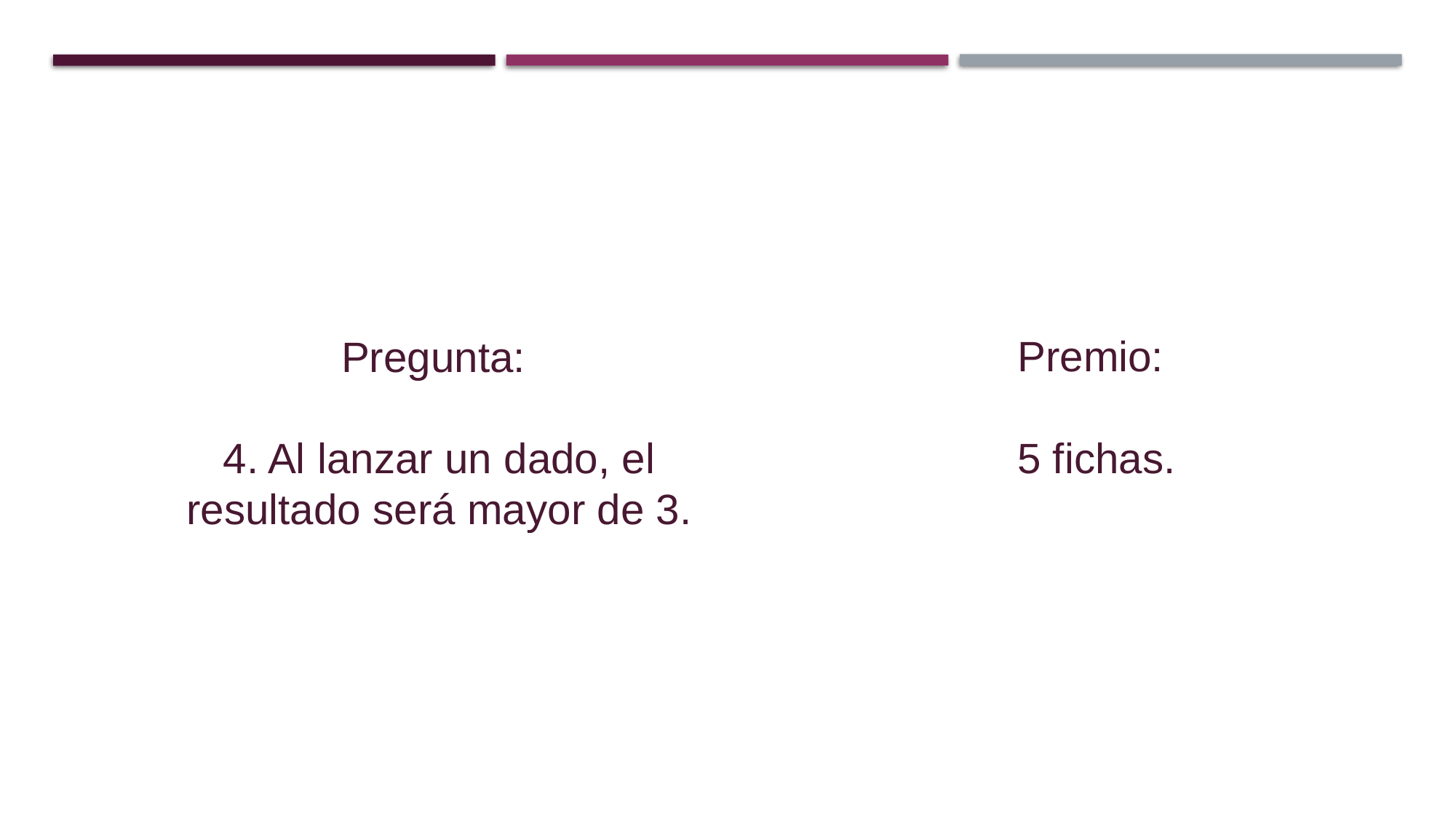

Pregunta:

4. Al lanzar un dado, el resultado será mayor de 3.

Premio:

5 fichas.